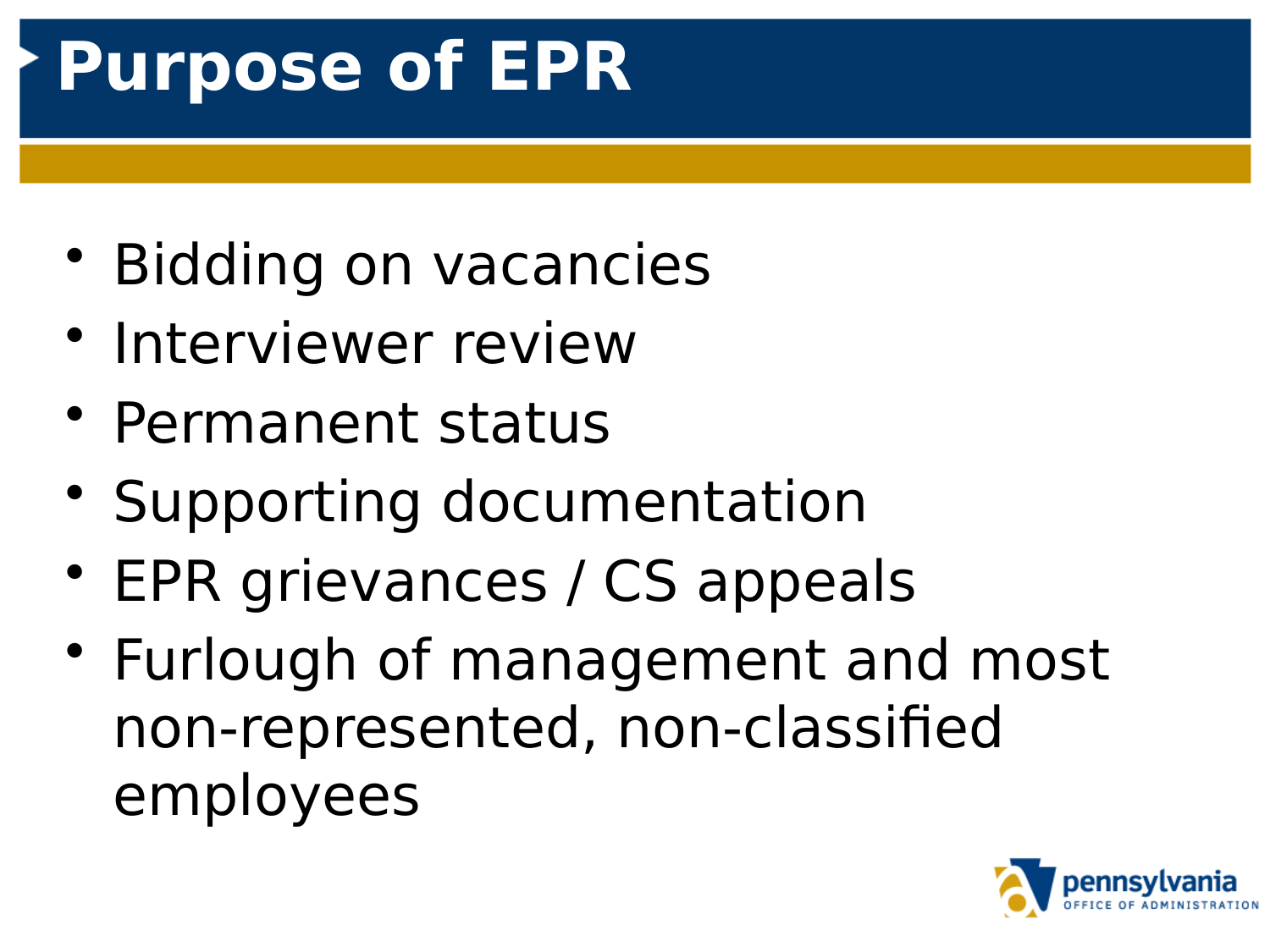

# Purpose of EPR

Bidding on vacancies
Interviewer review
Permanent status
Supporting documentation
EPR grievances / CS appeals
Furlough of management and most non-represented, non-classified employees